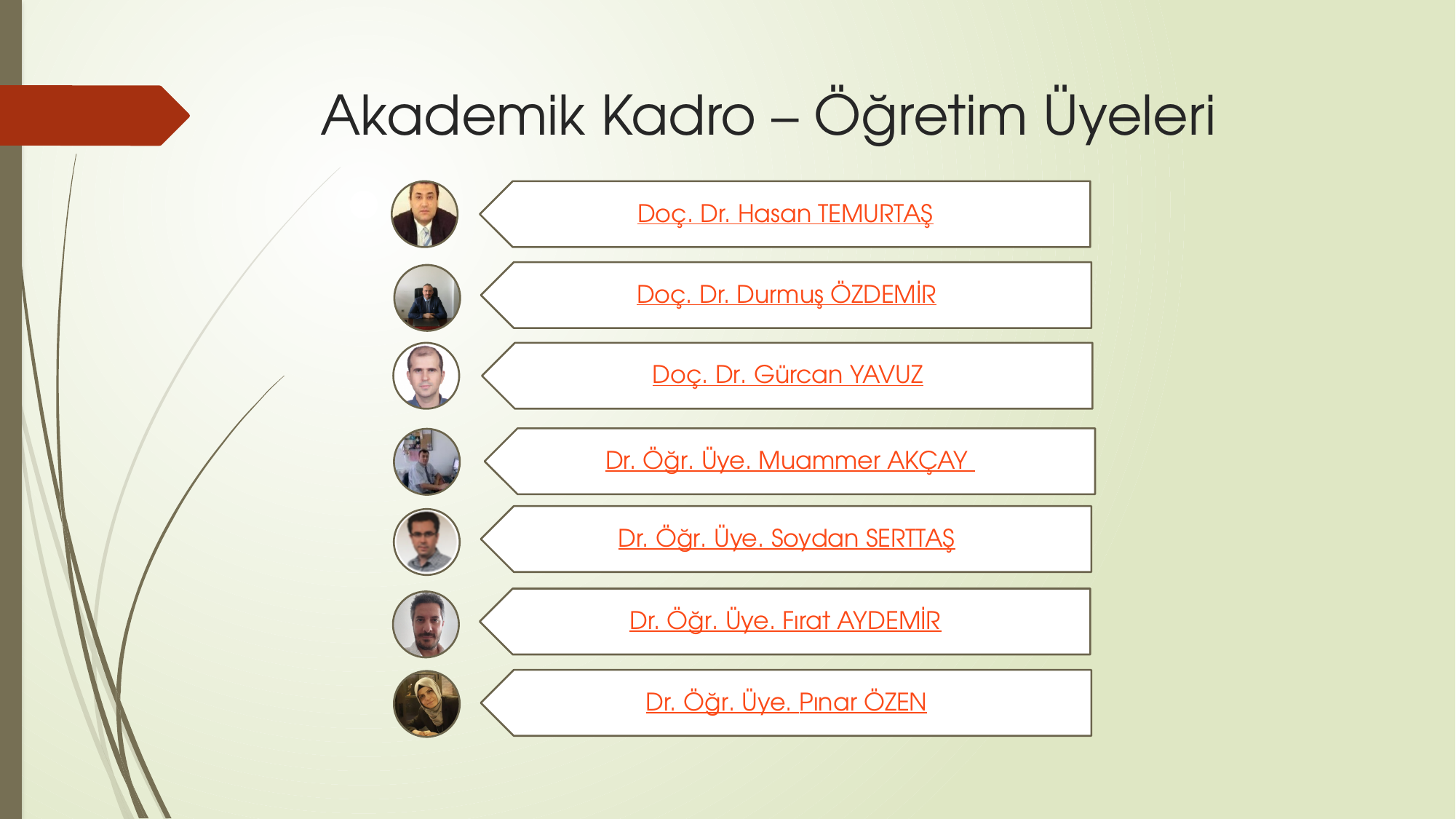

# Akademik Kadro – Öğretim Üyeleri
Doç. Dr. Hasan TEMURTAŞ
Dr. Öğr. Üye. Muammer AKÇAY
Doç. Dr. Durmuş ÖZDEMİR
Dr. Öğr. Üye. Fırat AYDEMİR
Dr. Öğr. Üye. Soydan SERTTAŞ
Doç. Dr. Gürcan YAVUZ
Dr. Öğr. Üye. Pınar ÖZEN